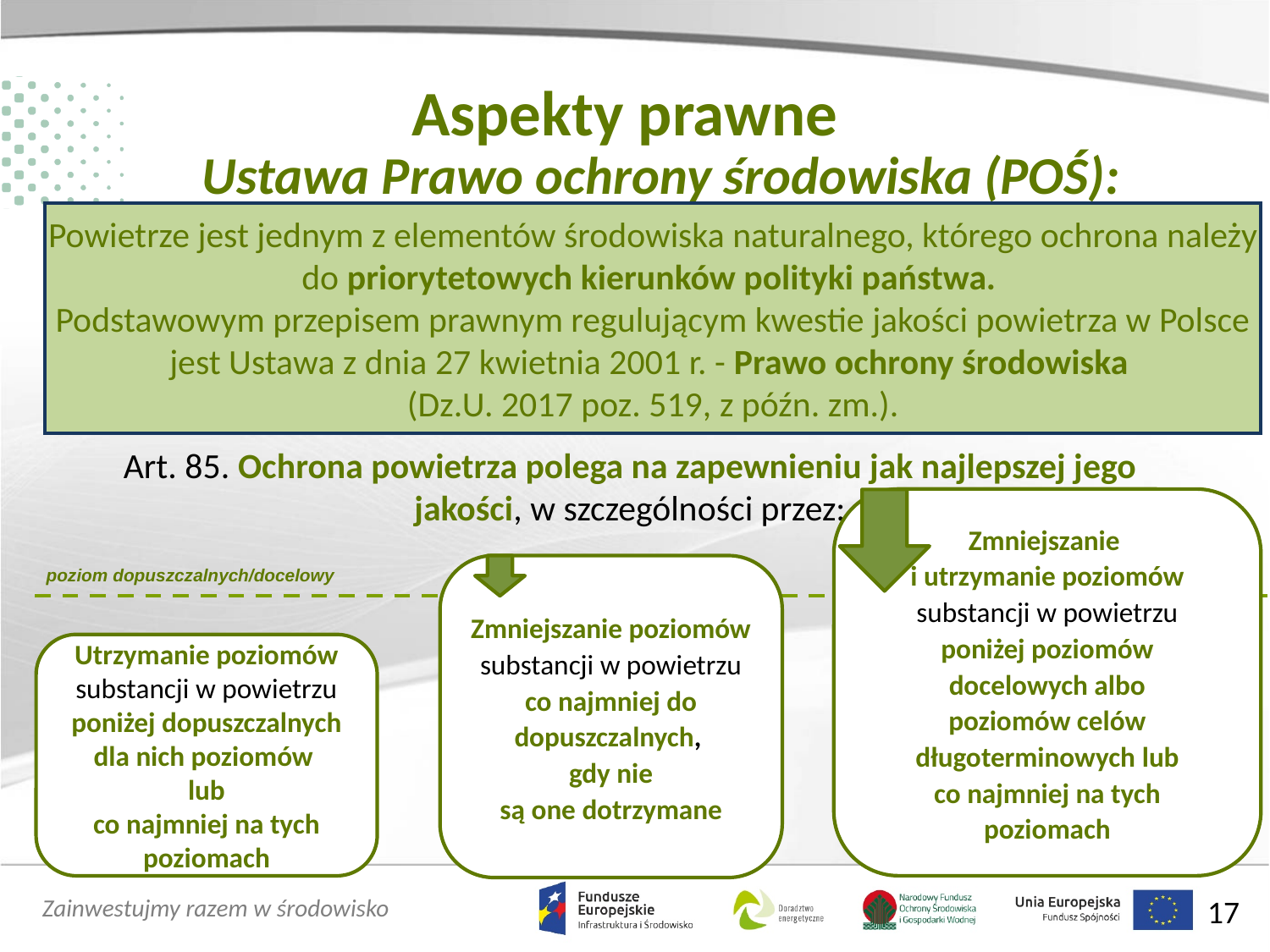

Aspekty prawne

# Ustawa Prawo ochrony środowiska (POŚ):
Powietrze jest jednym z elementów środowiska naturalnego, którego ochrona należy do priorytetowych kierunków polityki państwa.
Podstawowym przepisem prawnym regulującym kwestie jakości powietrza w Polsce jest Ustawa z dnia 27 kwietnia 2001 r. - Prawo ochrony środowiska
(Dz.U. 2017 poz. 519, z późn. zm.).
Art. 85. Ochrona powietrza polega na zapewnieniu jak najlepszej jego jakości, w szczególności przez:
Zmniejszanie
i utrzymanie poziomów
substancji w powietrzu
poniżej poziomów
docelowych albo
poziomów celów
długoterminowych lub
co najmniej na tych
poziomach

Zmniejszanie poziomów
substancji w powietrzu
co najmniej do
dopuszczalnych,
gdy nie
są one dotrzymane

poziom dopuszczalnych/docelowy
Utrzymanie poziomów substancji w powietrzu
poniżej dopuszczalnych
dla nich poziomów
lub
co najmniej na tych
poziomach
17